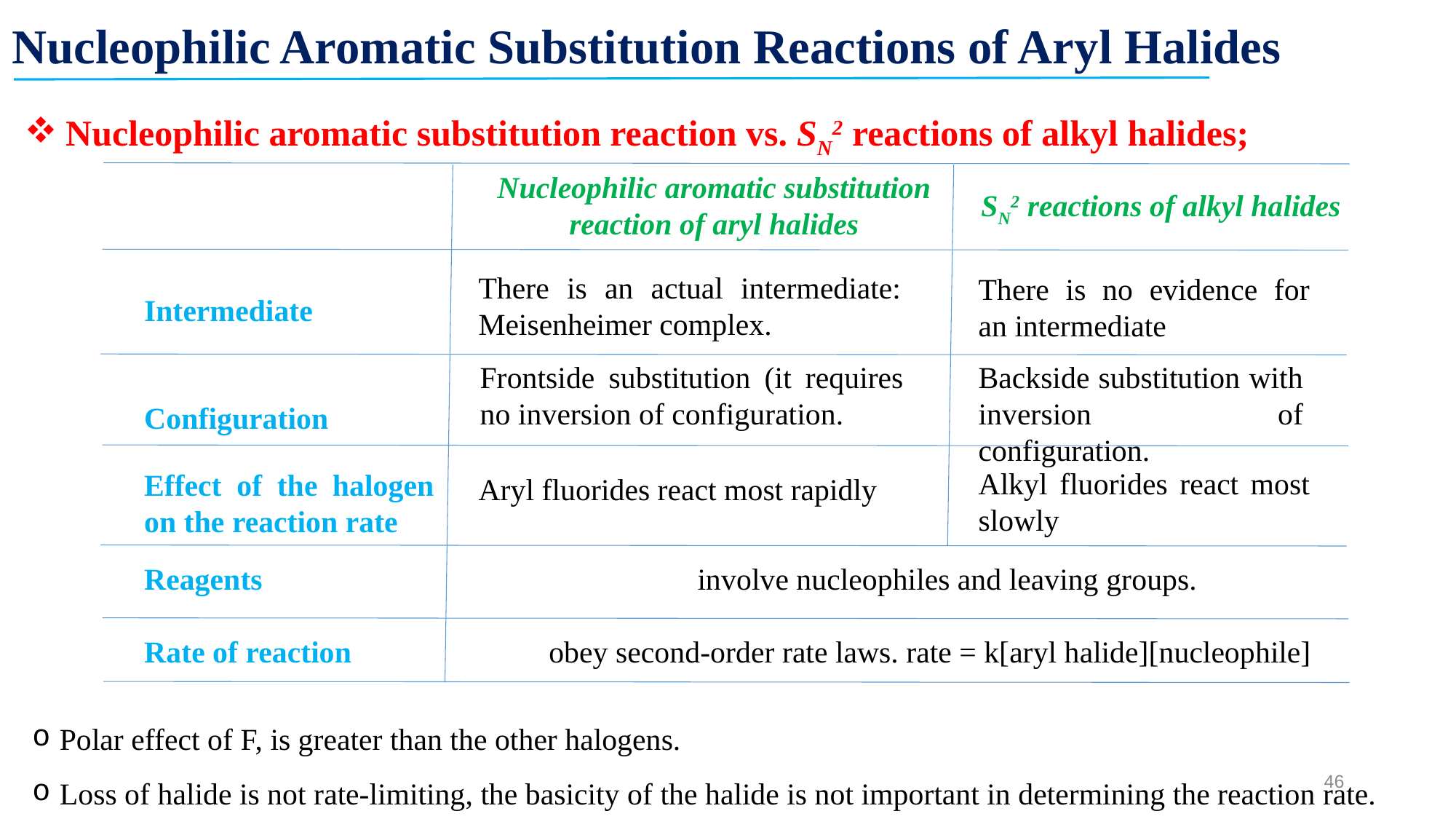

Nucleophilic Aromatic Substitution Reactions of Aryl Halides
Nucleophilic aromatic substitution reaction vs. SN2 reactions of alkyl halides;
Nucleophilic aromatic substitution reaction of aryl halides
SN2 reactions of alkyl halides
There is an actual intermediate: Meisenheimer complex.
There is no evidence for an intermediate
Intermediate
Frontside substitution (it requires no inversion of configuration.
Backside substitution with inversion of configuration.
Configuration
Alkyl fluorides react most slowly
Effect of the halogen on the reaction rate
Aryl fluorides react most rapidly
Reagents
involve nucleophiles and leaving groups.
Rate of reaction
obey second-order rate laws. rate = k[aryl halide][nucleophile]
Polar effect of F, is greater than the other halogens.
Loss of halide is not rate-limiting, the basicity of the halide is not important in determining the reaction rate.
46